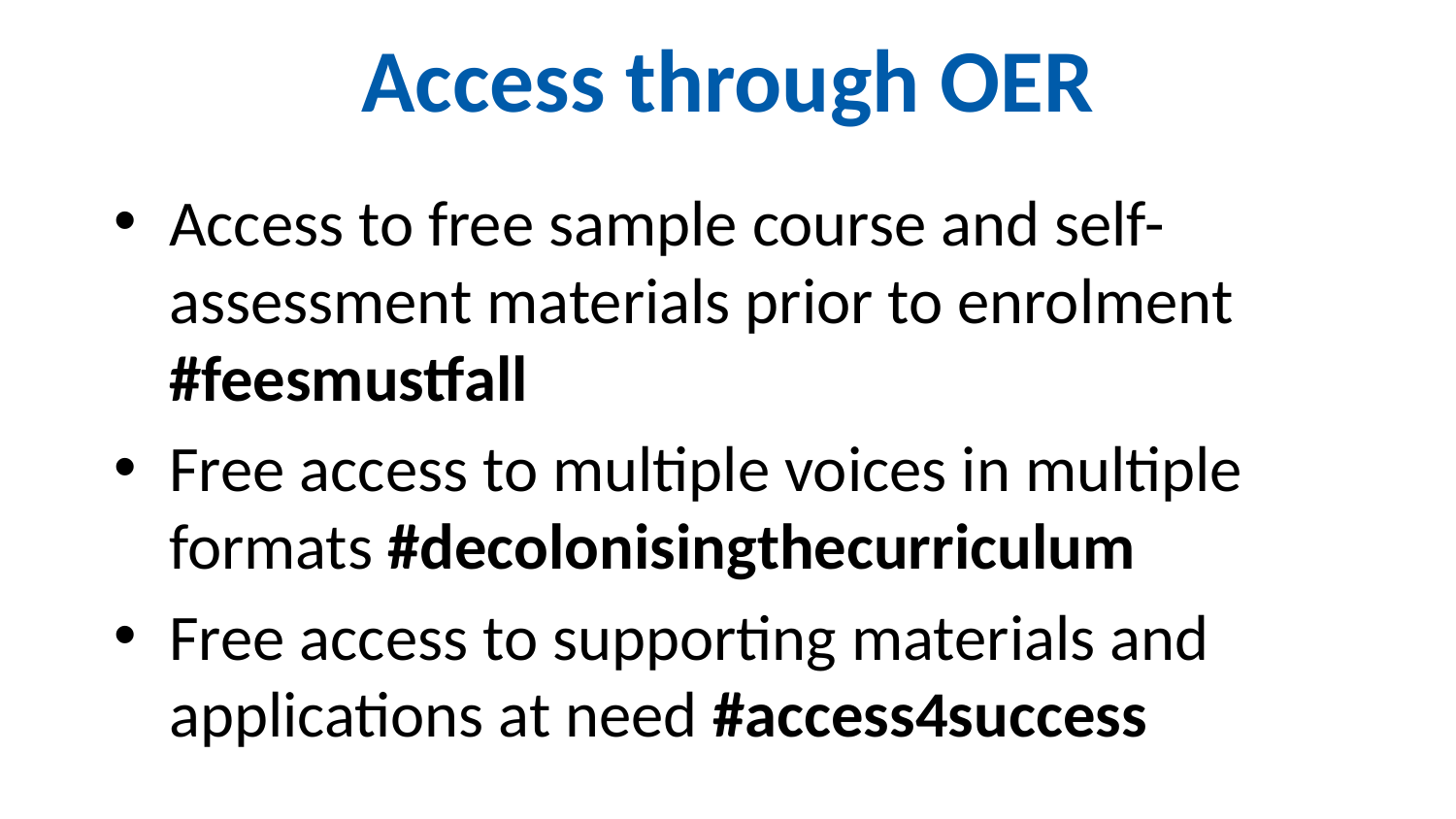

# Access through OER
Access to free sample course and self-assessment materials prior to enrolment #feesmustfall
Free access to multiple voices in multiple formats #decolonisingthecurriculum
Free access to supporting materials and applications at need #access4success